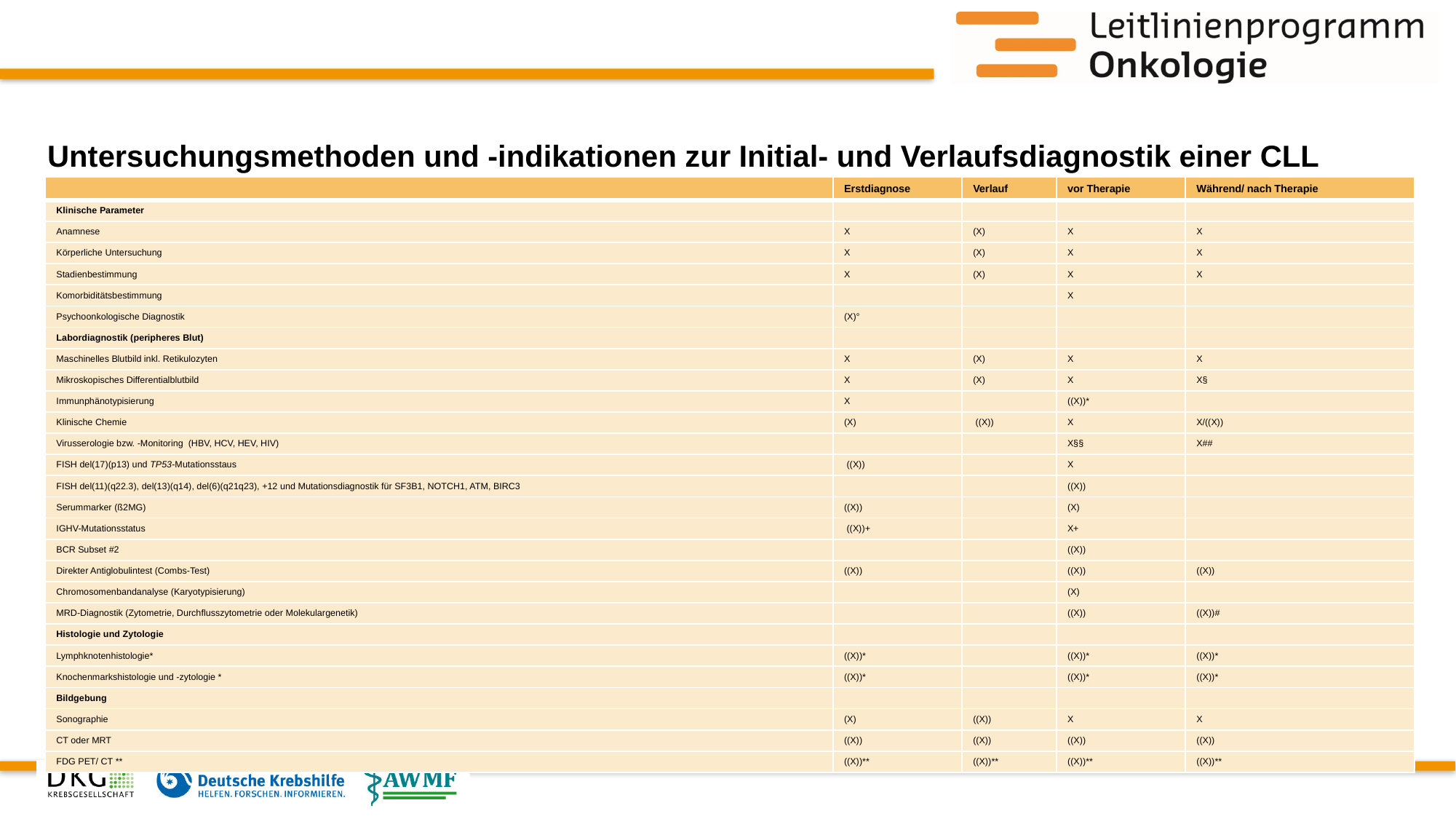

# Untersuchungsmethoden und -indikationen zur Initial- und Verlaufsdiagnostik einer CLL
|  | Erstdiagnose | Verlauf | vor Therapie | Während/ nach Therapie |
| --- | --- | --- | --- | --- |
| Klinische Parameter |  |  |  |  |
| Anamnese | X | (X) | X | X |
| Körperliche Untersuchung | X | (X) | X | X |
| Stadienbestimmung | X | (X) | X | X |
| Komorbiditätsbestimmung |  |  | X |  |
| Psychoonkologische Diagnostik | (X)° |  |  |  |
| Labordiagnostik (peripheres Blut) |  |  |  |  |
| Maschinelles Blutbild inkl. Retikulozyten | X | (X) | X | X |
| Mikroskopisches Differentialblutbild | X | (X) | X | X§ |
| Immunphänotypisierung | X |  | ((X))\* |  |
| Klinische Chemie | (X) | ((X)) | X | X/((X)) |
| Virusserologie bzw. -Monitoring (HBV, HCV, HEV, HIV) |  |  | X§§ | X## |
| FISH del(17)(p13) und TP53-Mutationsstaus | ((X)) |  | X |  |
| FISH del(11)(q22.3), del(13)(q14), del(6)(q21q23), +12 und Mutationsdiagnostik für SF3B1, NOTCH1, ATM, BIRC3 |  |  | ((X)) |  |
| Serummarker (ß2MG) | ((X)) |  | (X) |  |
| IGHV-Mutationsstatus | ((X))+ |  | X+ |  |
| BCR Subset #2 |  |  | ((X)) |  |
| Direkter Antiglobulintest (Combs-Test) | ((X)) |  | ((X)) | ((X)) |
| Chromosomenbandanalyse (Karyotypisierung) |  |  | (X) |  |
| MRD-Diagnostik (Zytometrie, Durchflusszytometrie oder Molekulargenetik) |  |  | ((X)) | ((X))# |
| Histologie und Zytologie |  |  |  |  |
| Lymphknotenhistologie\* | ((X))\* |  | ((X))\* | ((X))\* |
| Knochenmarkshistologie und -zytologie \* | ((X))\* |  | ((X))\* | ((X))\* |
| Bildgebung |  |  |  |  |
| Sonographie | (X) | ((X)) | X | X |
| CT oder MRT | ((X)) | ((X)) | ((X)) | ((X)) |
| FDG PET/ CT \*\* | ((X))\*\* | ((X))\*\* | ((X))\*\* | ((X))\*\* |